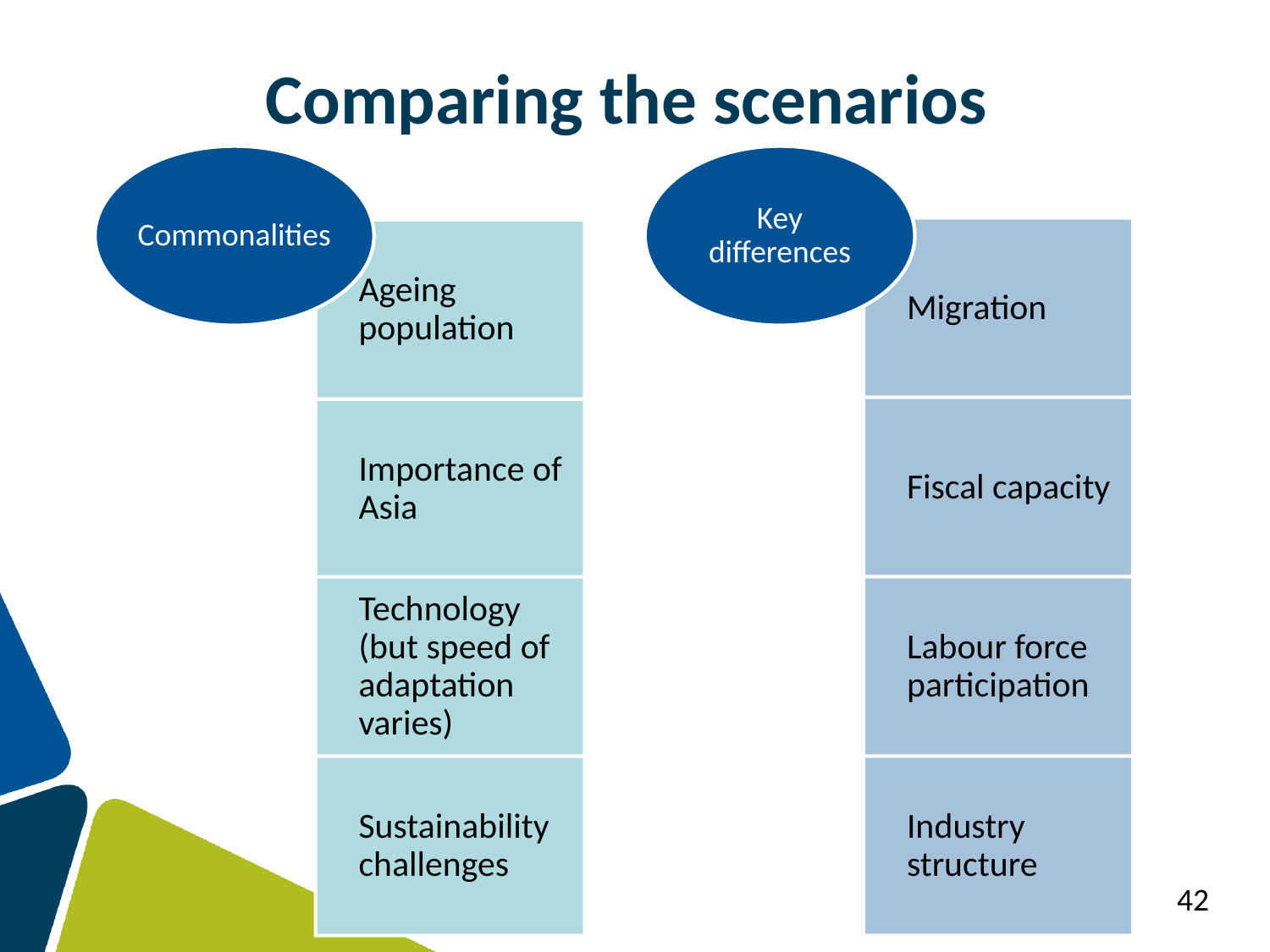

# Comparing the scenarios
Ageing population
Importance of Asia
Technology (but speed of adaptation varies)
Sustainability challenges
Commonalities
Migration
Fiscal capacity
Labour force participation
Industry structure
Key differences
42